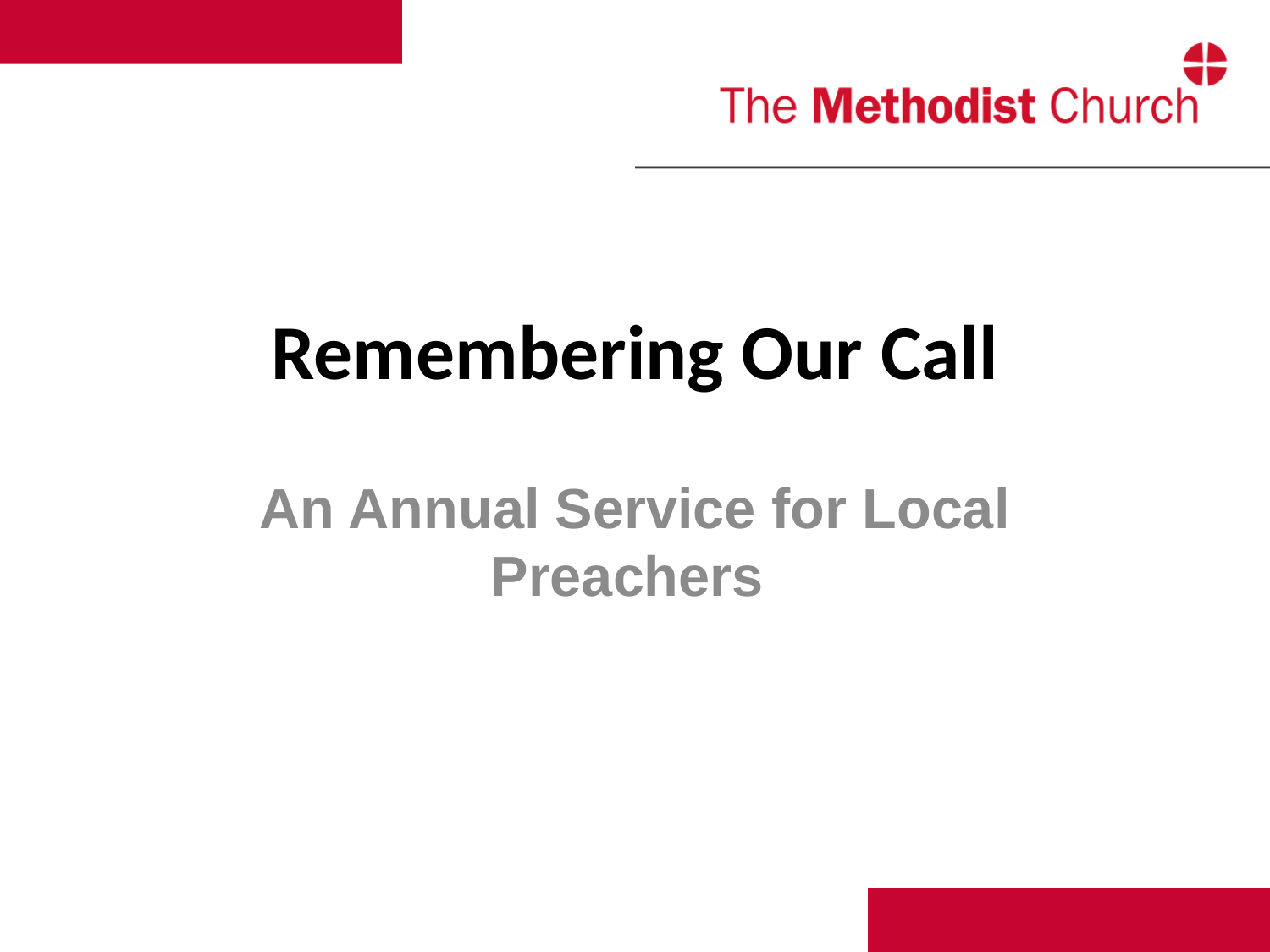

# Remembering Our Call
An Annual Service for Local Preachers